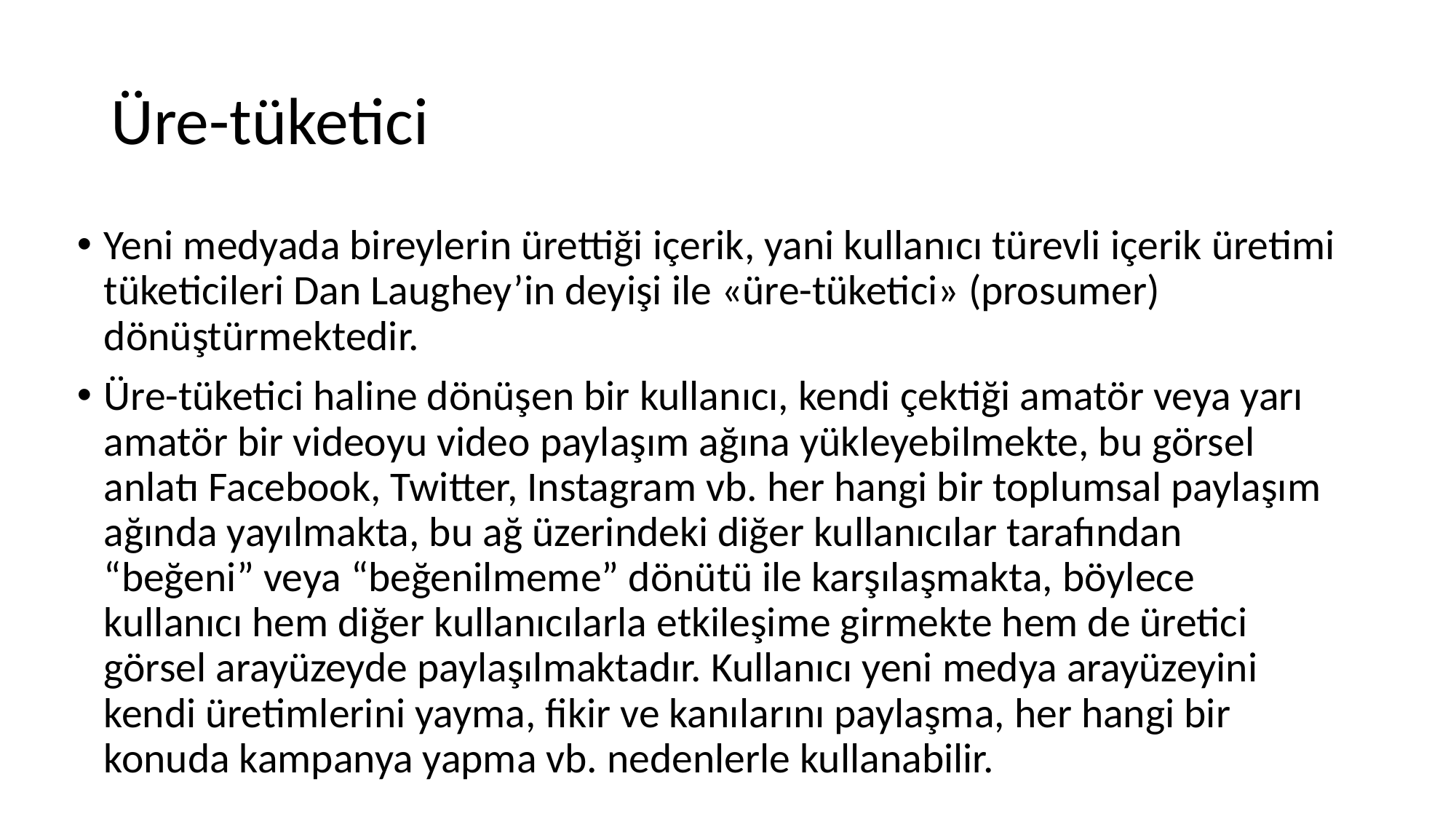

# Üre-tüketici
Yeni medyada bireylerin ürettiği içerik, yani kullanıcı türevli içerik üretimi tüketicileri Dan Laughey’in deyişi ile «üre-tüketici» (prosumer) dönüştürmektedir.
Üre-tüketici haline dönüşen bir kullanıcı, kendi çektiği amatör veya yarı amatör bir videoyu video paylaşım ağına yükleyebilmekte, bu görsel anlatı Facebook, Twitter, Instagram vb. her hangi bir toplumsal paylaşım ağında yayılmakta, bu ağ üzerindeki diğer kullanıcılar tarafından “beğeni” veya “beğenilmeme” dönütü ile karşılaşmakta, böylece kullanıcı hem diğer kullanıcılarla etkileşime girmekte hem de üretici görsel arayüzeyde paylaşılmaktadır. Kullanıcı yeni medya arayüzeyini kendi üretimlerini yayma, fikir ve kanılarını paylaşma, her hangi bir konuda kampanya yapma vb. nedenlerle kullanabilir.